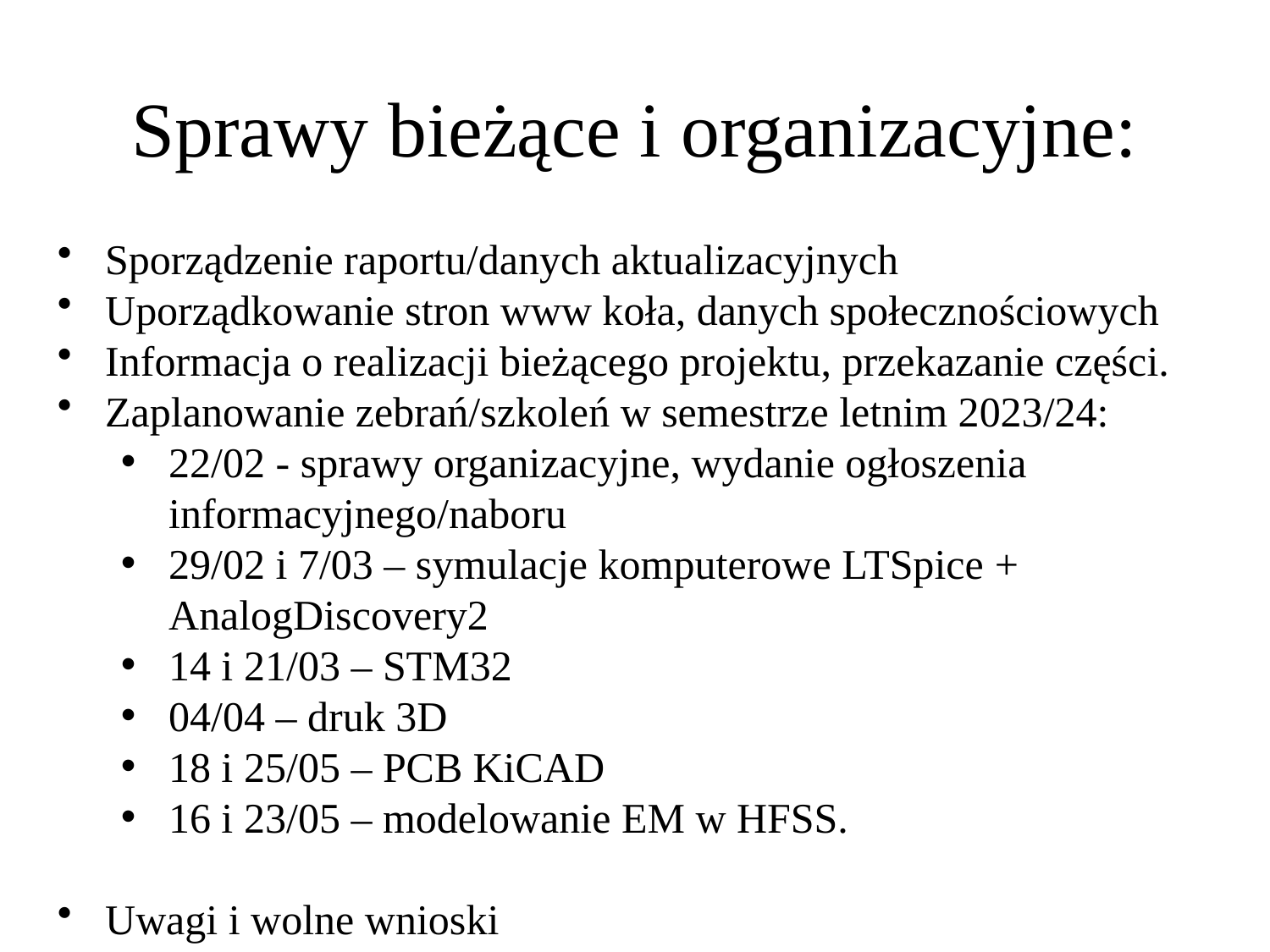

# Sprawy bieżące i organizacyjne:
Sporządzenie raportu/danych aktualizacyjnych
Uporządkowanie stron www koła, danych społecznościowych
Informacja o realizacji bieżącego projektu, przekazanie części.
Zaplanowanie zebrań/szkoleń w semestrze letnim 2023/24:
22/02 - sprawy organizacyjne, wydanie ogłoszenia informacyjnego/naboru
29/02 i 7/03 – symulacje komputerowe LTSpice +  AnalogDiscovery2
14 i 21/03 – STM32
04/04 – druk 3D
18 i 25/05 – PCB KiCAD
16 i 23/05 – modelowanie EM w HFSS.

Uwagi i wolne wnioski